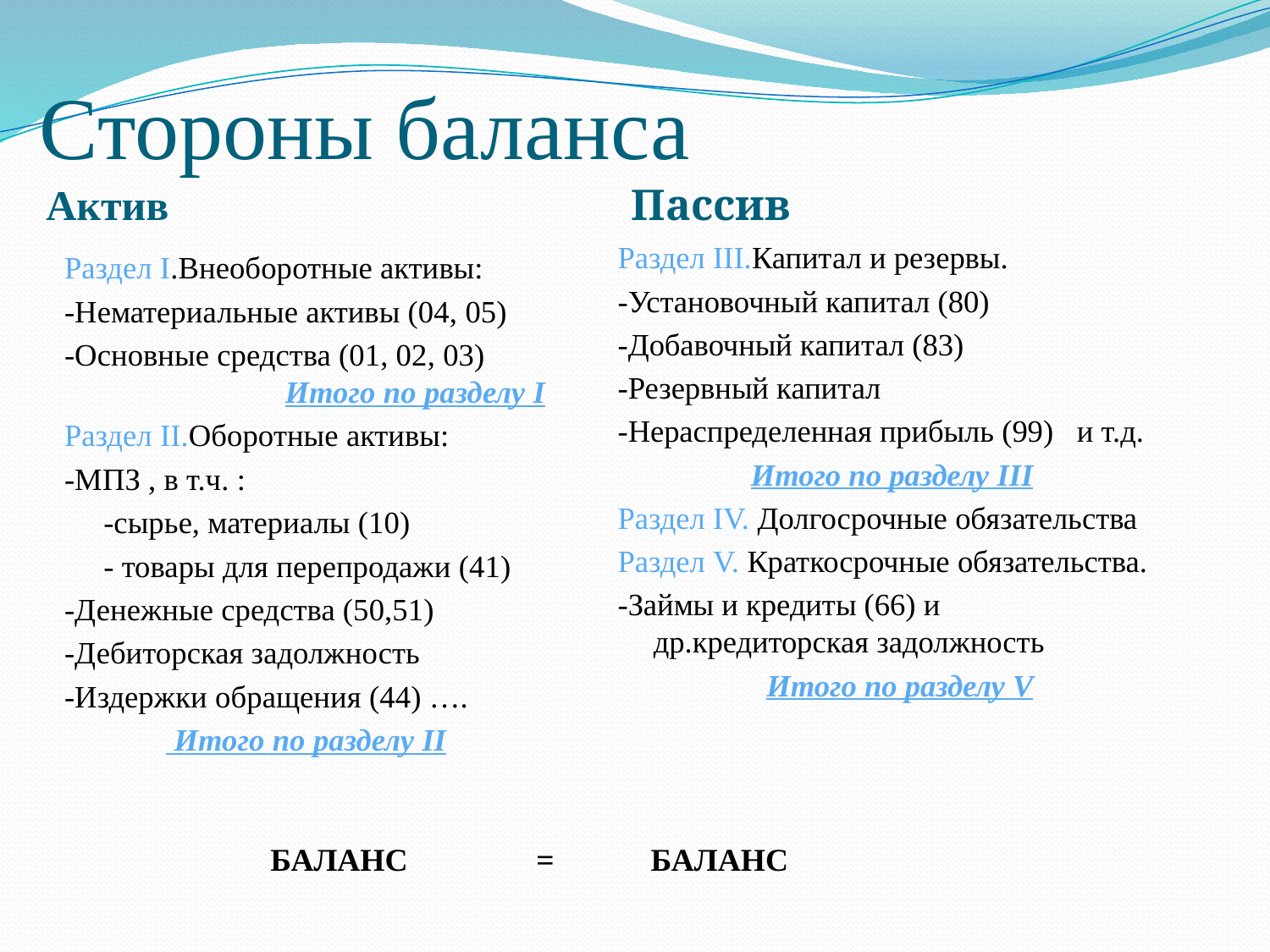

# Стороны баланса
Актив
Пассив

Раздел III.Капитал и резервы.
-Установочный капитал (80)
-Добавочный капитал (83)
-Резервный капитал
-Нераспределенная прибыль (99)   и т.д.
                 Итого по разделу III
Раздел IV. Долгосрочные обязательства
Раздел V. Краткосрочные обязательства.
-Займы и кредиты (66) и др.кредиторская задолжность
                   Итого по разделу V
Раздел I.Внеоборотные активы:
-Нематериальные активы (04, 05)
-Основные средства (01, 02, 03)                                 Итого по разделу I
Раздел II.Оборотные активы:
-МПЗ , в т.ч. :
     -сырье, материалы (10)
     - товары для перепродажи (41)
-Денежные средства (50,51)
-Дебиторская задолжность
-Издержки обращения (44) ….
              Итого по разделу II

БАЛАНС                =            БАЛАНС